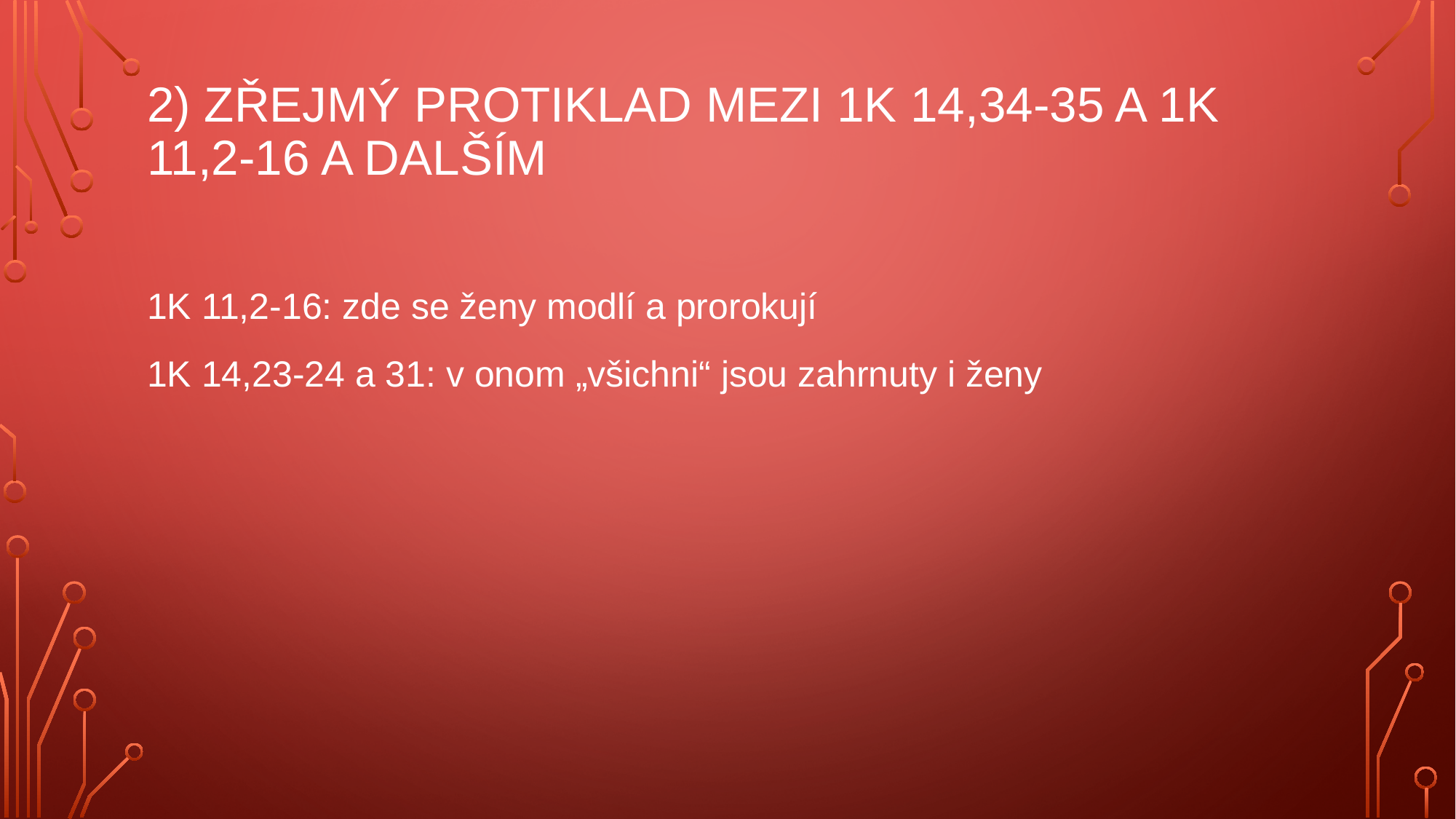

# 2) Zřejmý protiklad mezi 1K 14,34-35 a 1K 11,2-16 a dalším
1K 11,2-16: zde se ženy modlí a prorokují
1K 14,23-24 a 31: v onom „všichni“ jsou zahrnuty i ženy